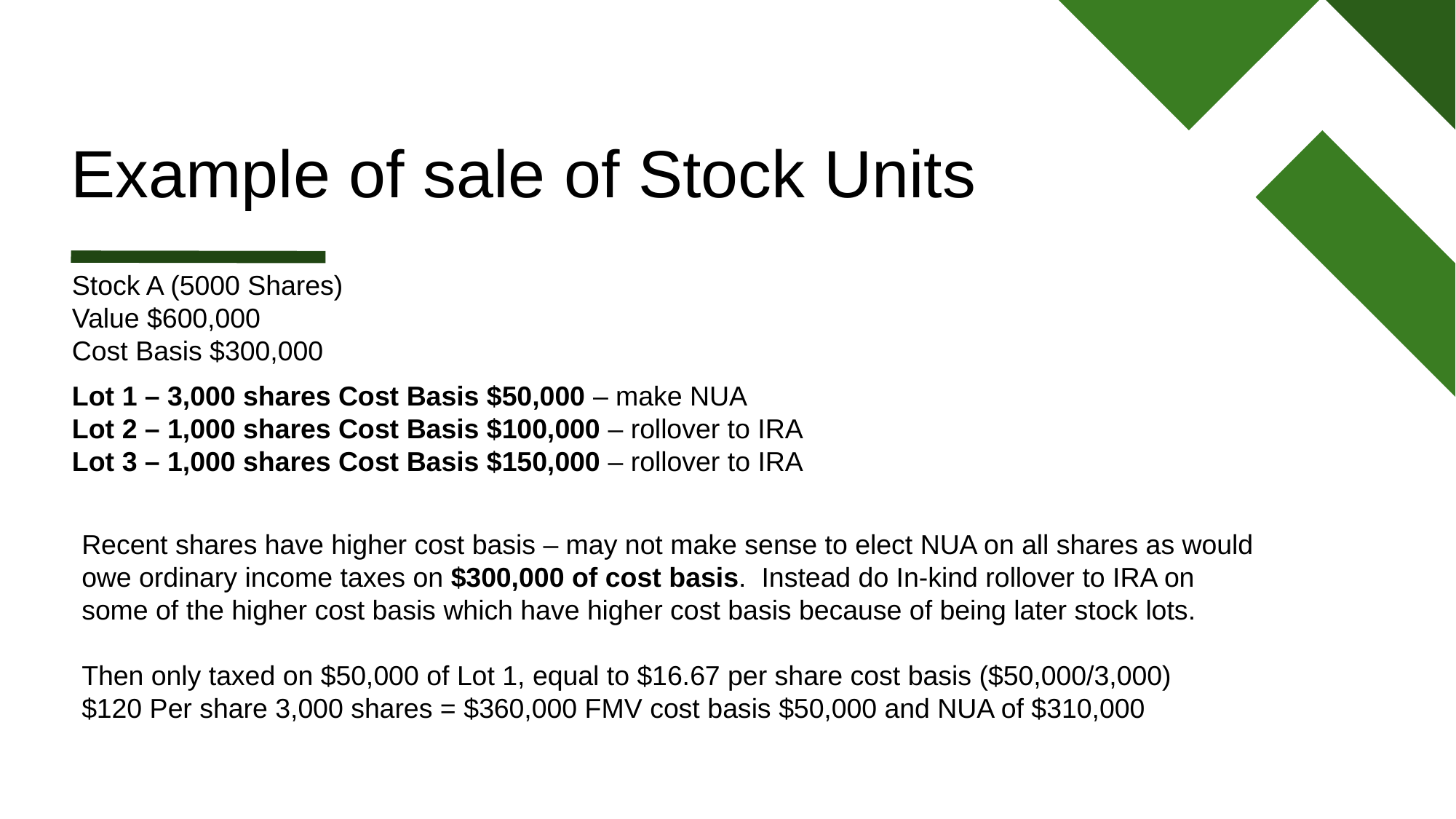

# Example of sale of Stock Units
Stock A (5000 Shares)
Value $600,000
Cost Basis $300,000
Lot 1 – 3,000 shares Cost Basis $50,000 – make NUA
Lot 2 – 1,000 shares Cost Basis $100,000 – rollover to IRA
Lot 3 – 1,000 shares Cost Basis $150,000 – rollover to IRA
Recent shares have higher cost basis – may not make sense to elect NUA on all shares as would owe ordinary income taxes on $300,000 of cost basis.  Instead do In-kind rollover to IRA on some of the higher cost basis which have higher cost basis because of being later stock lots.

Then only taxed on $50,000 of Lot 1, equal to $16.67 per share cost basis ($50,000/3,000)
$120 Per share 3,000 shares = $360,000 FMV cost basis $50,000 and NUA of $310,000